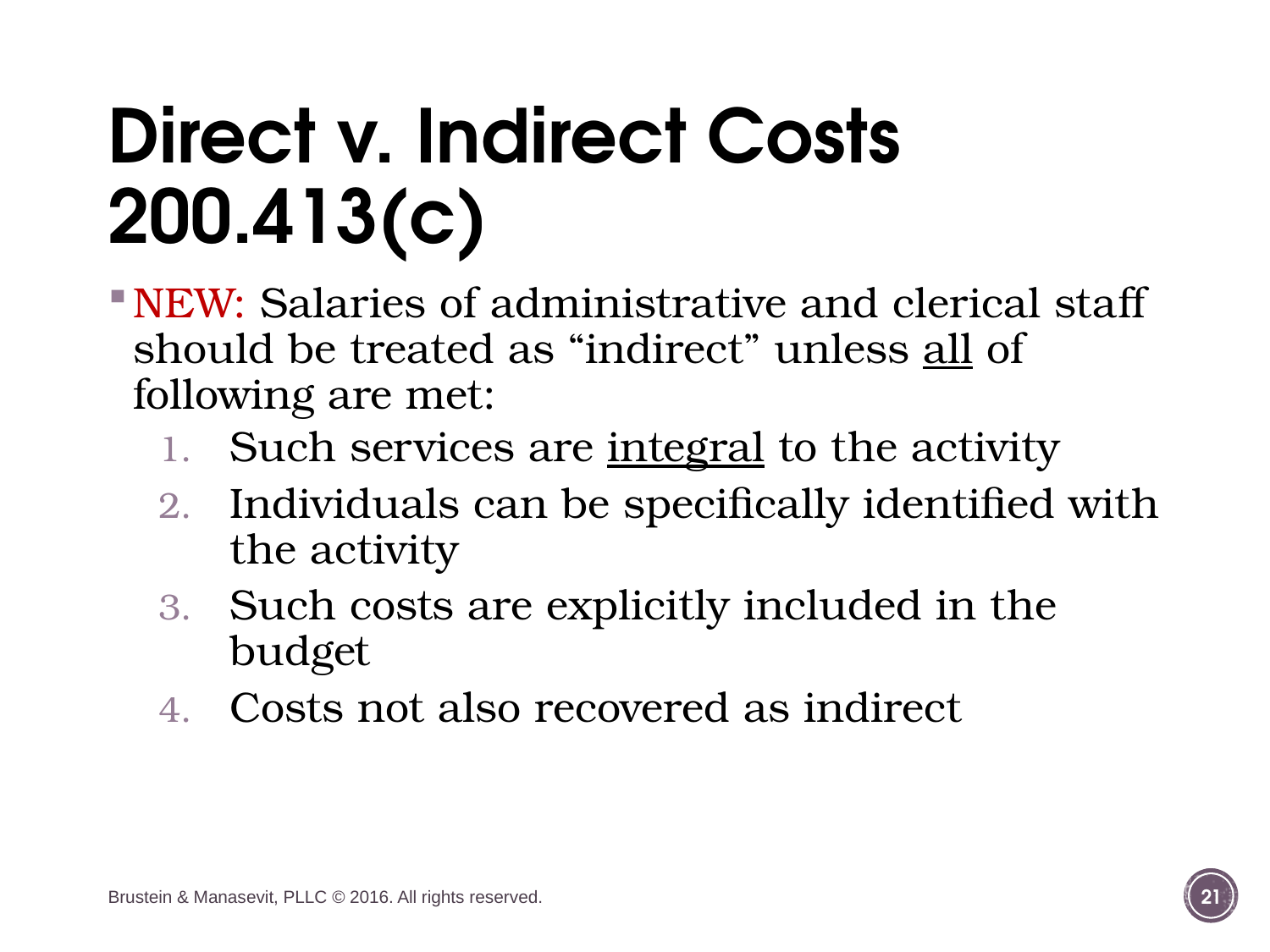

# Direct v. Indirect Costs 200.413(c)
NEW: Salaries of administrative and clerical staff should be treated as “indirect” unless all of following are met:
Such services are integral to the activity
Individuals can be specifically identified with the activity
Such costs are explicitly included in the budget
Costs not also recovered as indirect
Brustein & Manasevit, PLLC © 2016. All rights reserved.
21